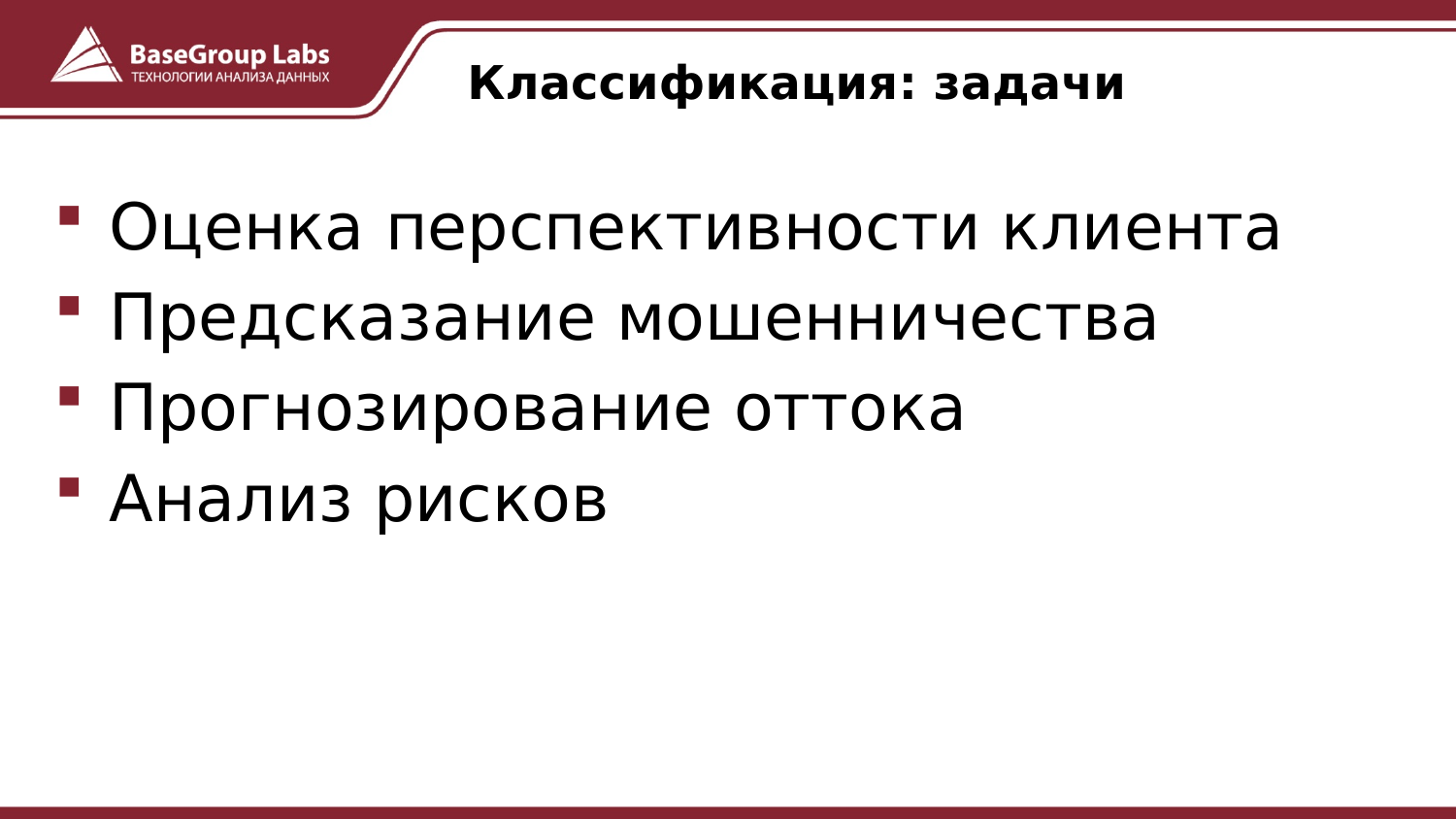

# Классификация: задачи
Оценка перспективности клиента
Предсказание мошенничества
Прогнозирование оттока
Анализ рисков